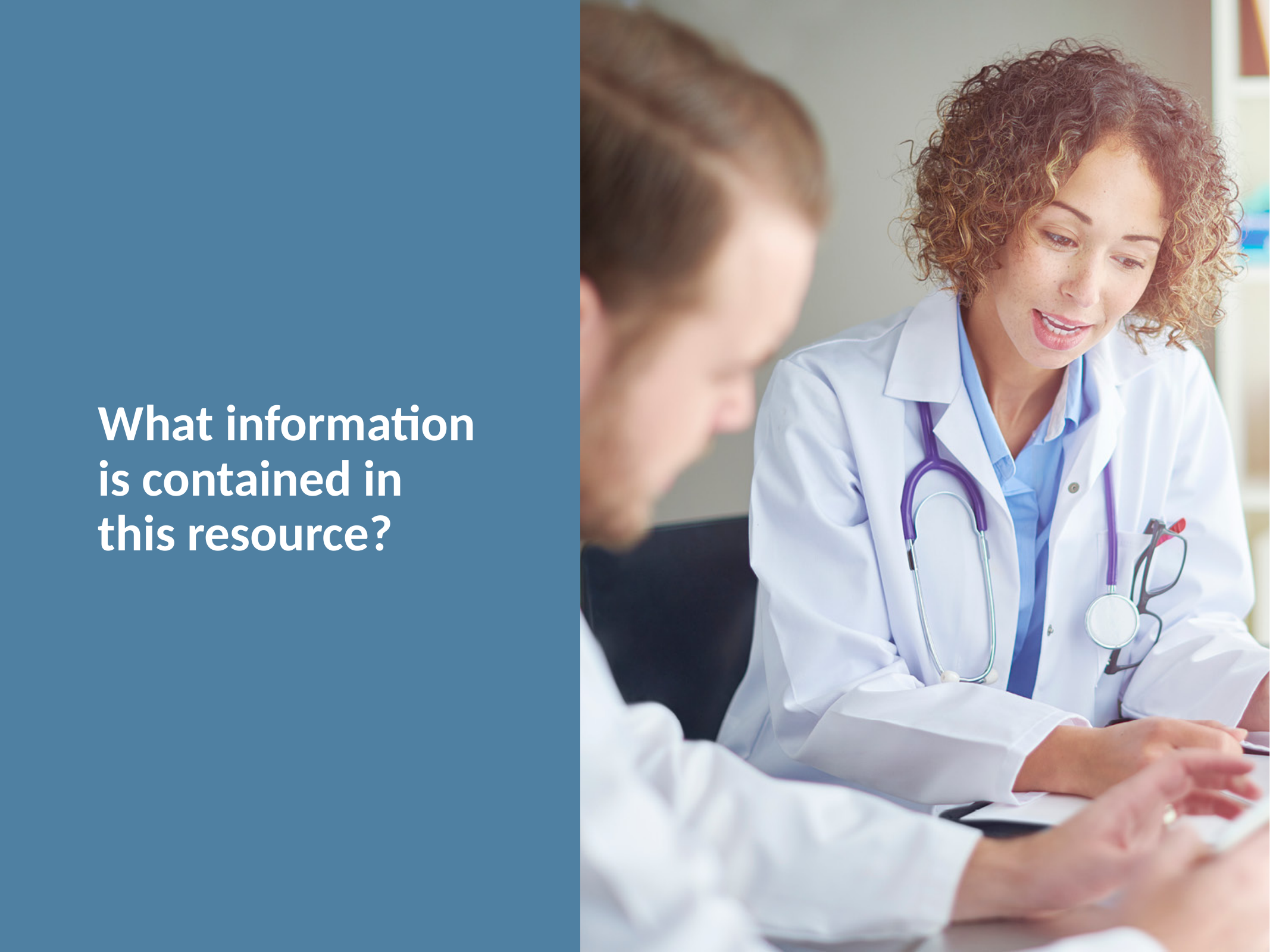

# What information is contained in this resource?